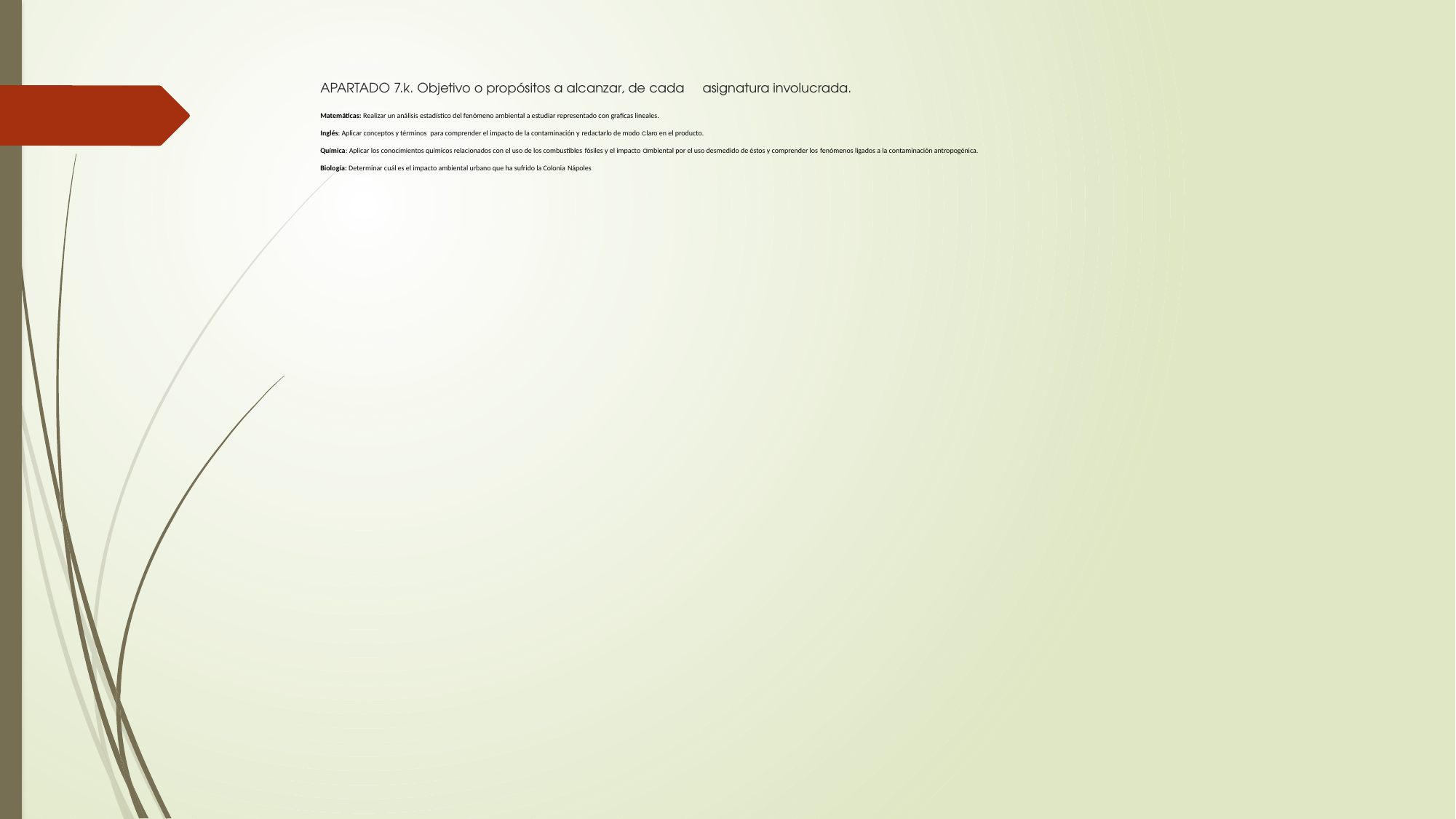

# APARTADO 7.k. Objetivo o propósitos a alcanzar, de cada     asignatura involucrada. Matemáticas: Realizar un análisis estadístico del fenómeno ambiental a estudiar representado con graficas lineales.

Inglés: Aplicar conceptos y términos  para comprender el impacto de la contaminación y redactarlo de modo claro en el producto.

Química: Aplicar los conocimientos químicos relacionados con el uso de los combustibles fósiles y el impacto ambiental por el uso desmedido de éstos y comprender los fenómenos ligados a la contaminación antropogénica.

Biología: Determinar cuál es el impacto ambiental urbano que ha sufrido la Colonia Nápoles